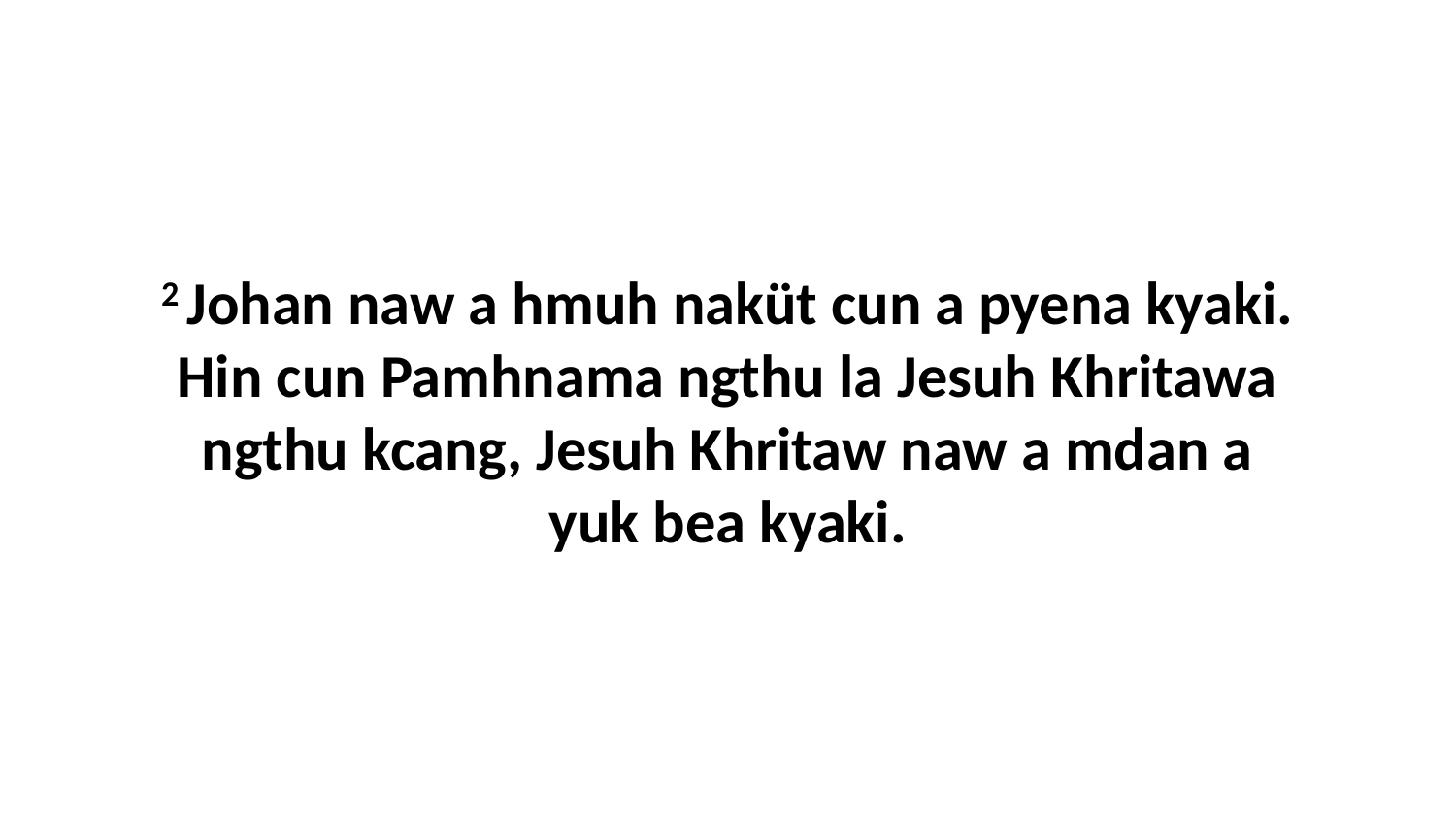

2 Johan naw a hmuh naküt cun a pyena kyaki. Hin cun Pamhnama ngthu la Jesuh Khritawa ngthu kcang, Jesuh Khritaw naw a mdan a yuk bea kyaki.